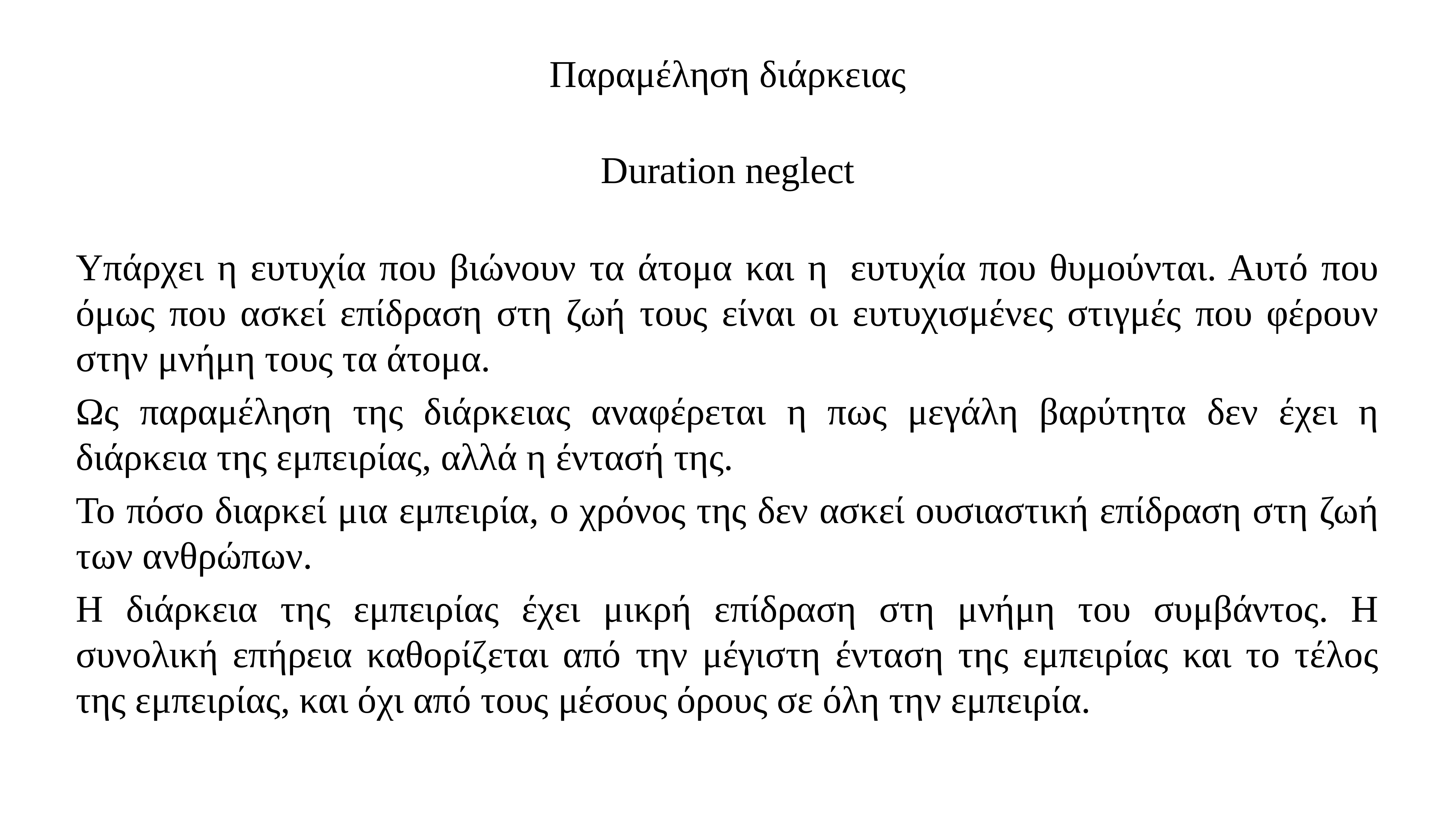

# Παραμέληση διάρκειας
Duration neglect
Υπάρχει η ευτυχία που βιώνουν τα άτομα και η  ευτυχία που θυμούνται. Αυτό που όμως που ασκεί επίδραση στη ζωή τους είναι οι ευτυχισμένες στιγμές που φέρουν στην μνήμη τους τα άτομα.
Ως παραμέληση της διάρκειας αναφέρεται η πως μεγάλη βαρύτητα δεν έχει η διάρκεια της εμπειρίας, αλλά η έντασή της.
Το πόσο διαρκεί μια εμπειρία, ο χρόνος της δεν ασκεί ουσιαστική επίδραση στη ζωή των ανθρώπων.
Η διάρκεια της εμπειρίας έχει μικρή επίδραση στη μνήμη του συμβάντος. Η συνολική επήρεια καθορίζεται από την μέγιστη ένταση της εμπειρίας και το τέλος της εμπειρίας, και όχι από τους μέσους όρους σε όλη την εμπειρία.